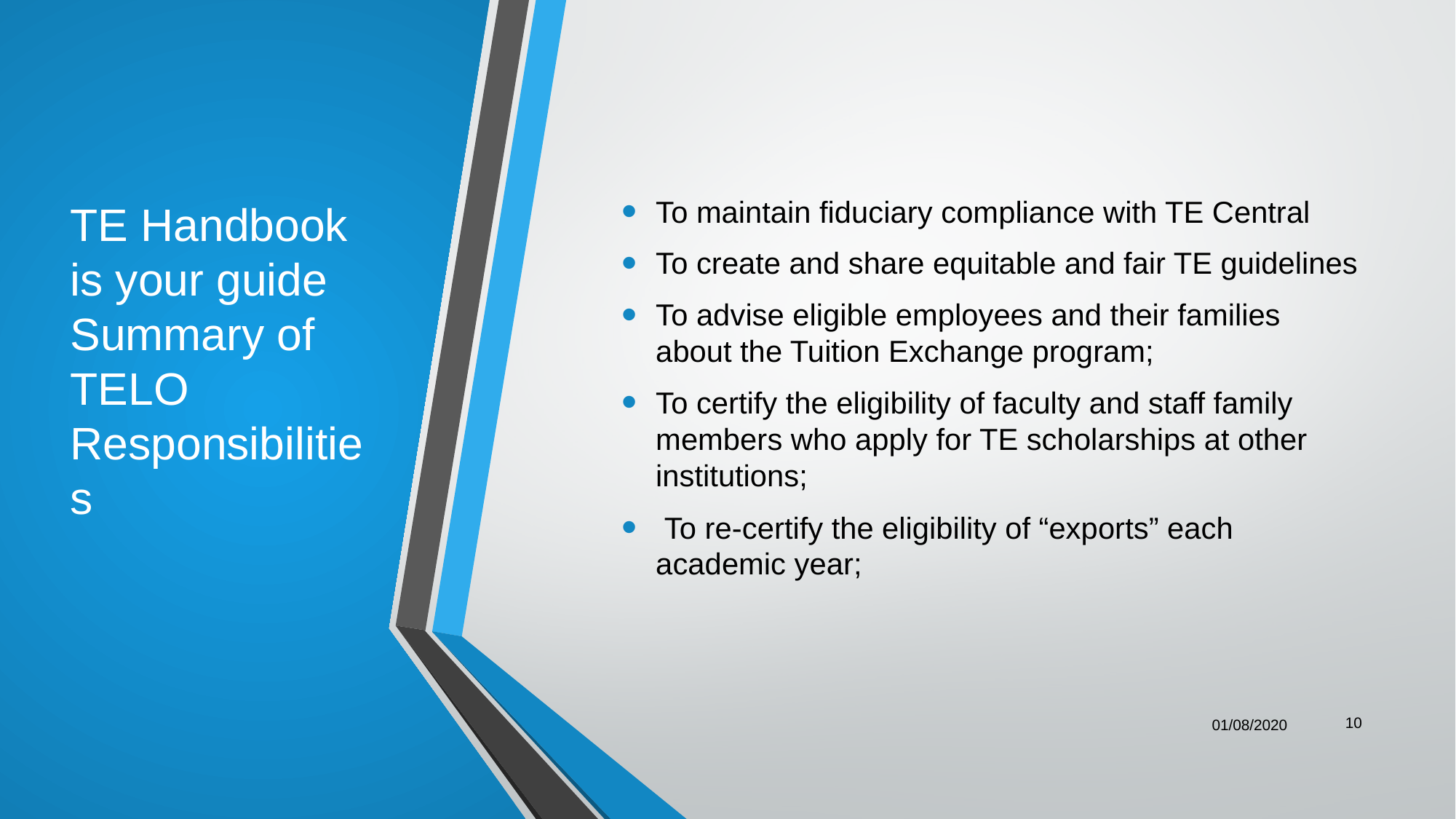

# TE Handbook is your guide Summary of TELO Responsibilities
To maintain fiduciary compliance with TE Central
To create and share equitable and fair TE guidelines
To advise eligible employees and their families about the Tuition Exchange program;
To certify the eligibility of faculty and staff family members who apply for TE scholarships at other institutions;
 To re-certify the eligibility of “exports” each academic year;
10
01/08/2020